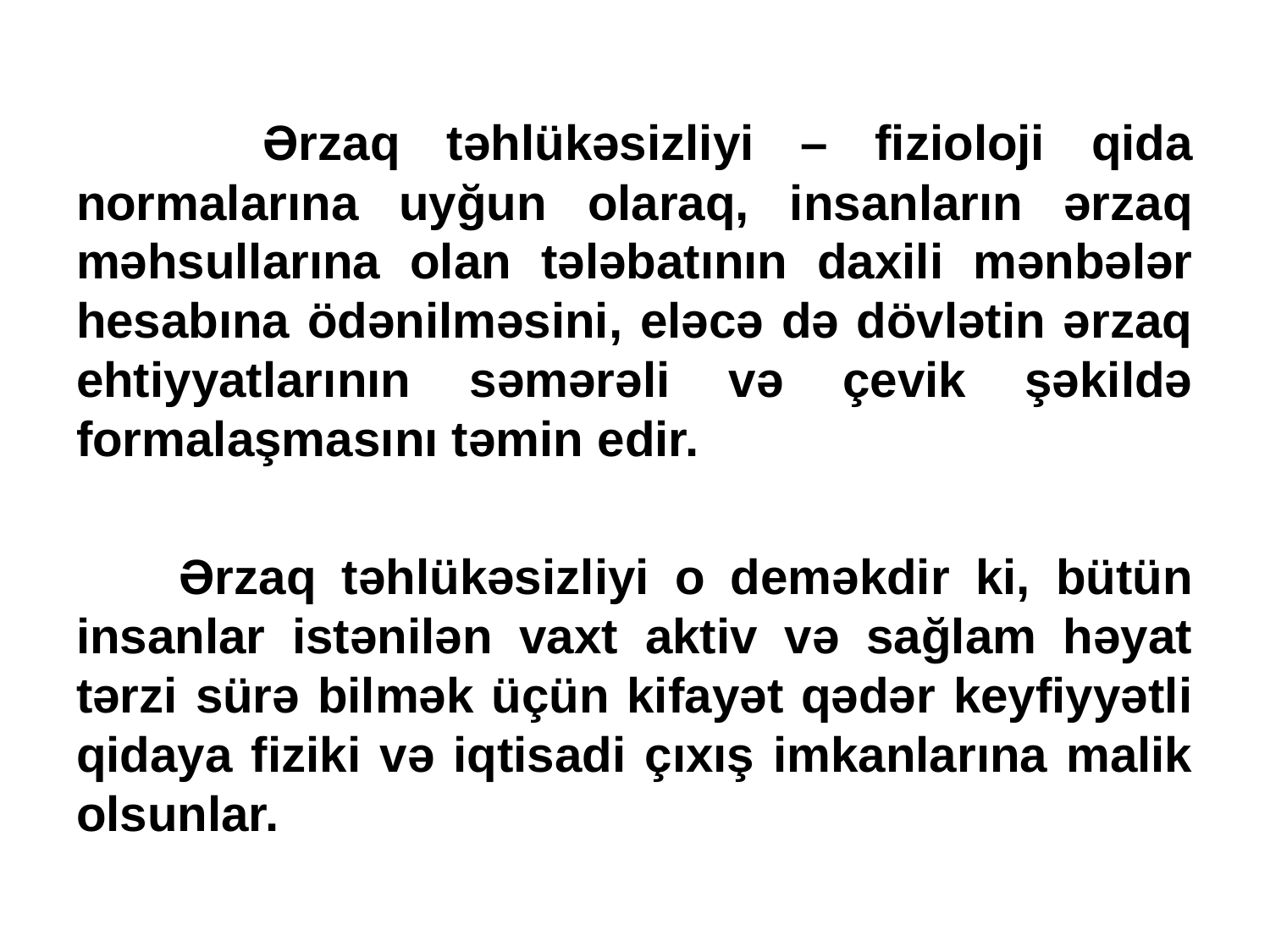

Ərzaq təhlükəsizliyi – fizioloji qida normalarına uyğun olaraq, insanların ərzaq məhsullarına olan tələbatının daxili mənbələr hesabına ödənilməsini, eləcə də dövlətin ərzaq ehtiyyatlarının səmərəli və çevik şəkildə formalaşmasını təmin edir.

    Ərzaq təhlükəsizliyi o deməkdir ki, bütün insanlar istənilən vaxt aktiv və sağlam həyat tərzi sürə bilmək üçün kifayət qədər keyfiyyətli qidaya fiziki və iqtisadi çıxış imkanlarına malik olsunlar.